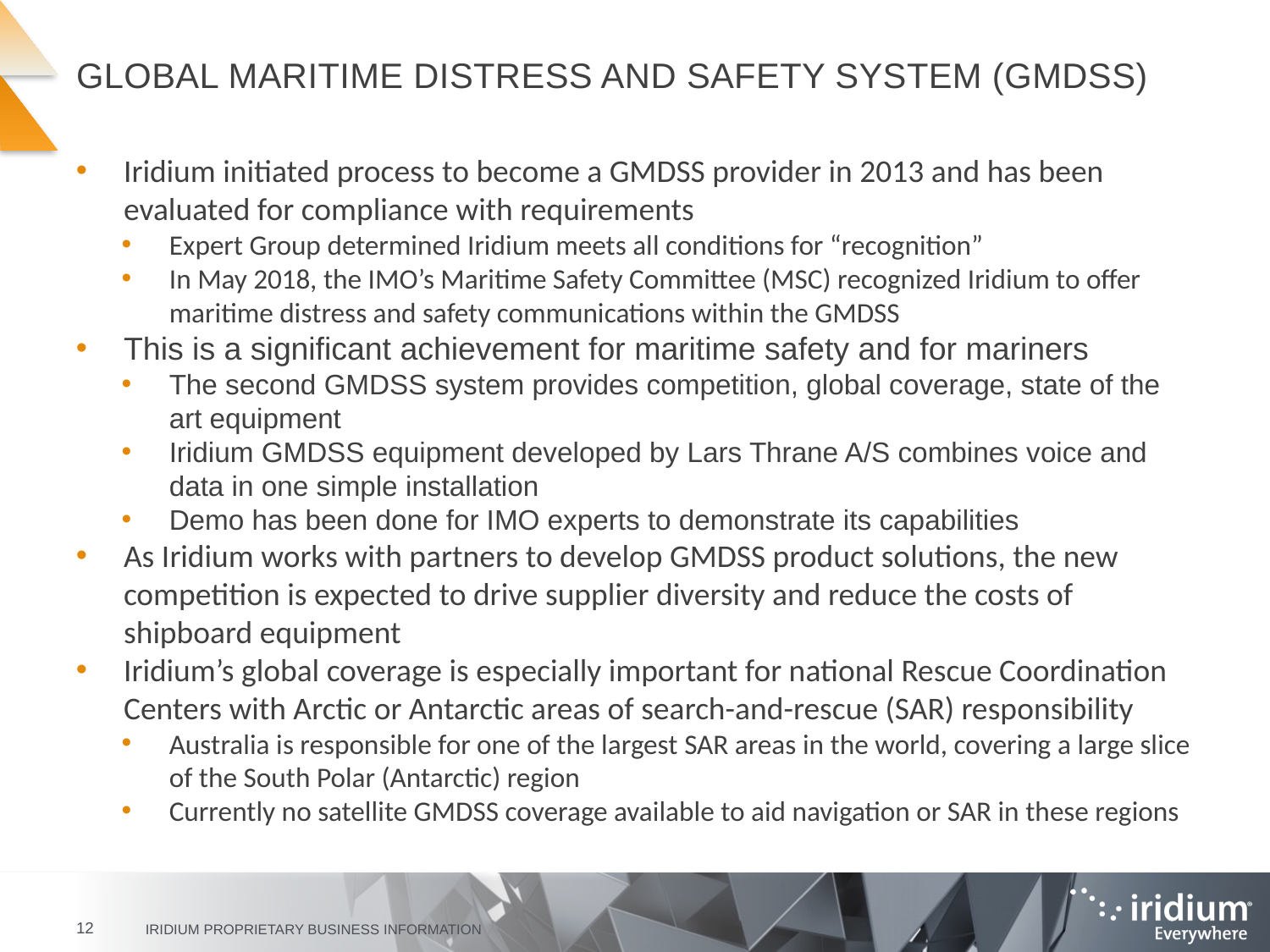

# Global Maritime Distress and Safety System (GMDSS)

Iridium initiated process to become a GMDSS provider in 2013 and has been evaluated for compliance with requirements
Expert Group determined Iridium meets all conditions for “recognition”
In May 2018, the IMO’s Maritime Safety Committee (MSC) recognized Iridium to offer maritime distress and safety communications within the GMDSS
This is a significant achievement for maritime safety and for mariners
The second GMDSS system provides competition, global coverage, state of the art equipment
Iridium GMDSS equipment developed by Lars Thrane A/S combines voice and data in one simple installation
Demo has been done for IMO experts to demonstrate its capabilities
As Iridium works with partners to develop GMDSS product solutions, the new competition is expected to drive supplier diversity and reduce the costs of shipboard equipment
Iridium’s global coverage is especially important for national Rescue Coordination Centers with Arctic or Antarctic areas of search-and-rescue (SAR) responsibility
Australia is responsible for one of the largest SAR areas in the world, covering a large slice of the South Polar (Antarctic) region
Currently no satellite GMDSS coverage available to aid navigation or SAR in these regions
12
Iridium Proprietary business information